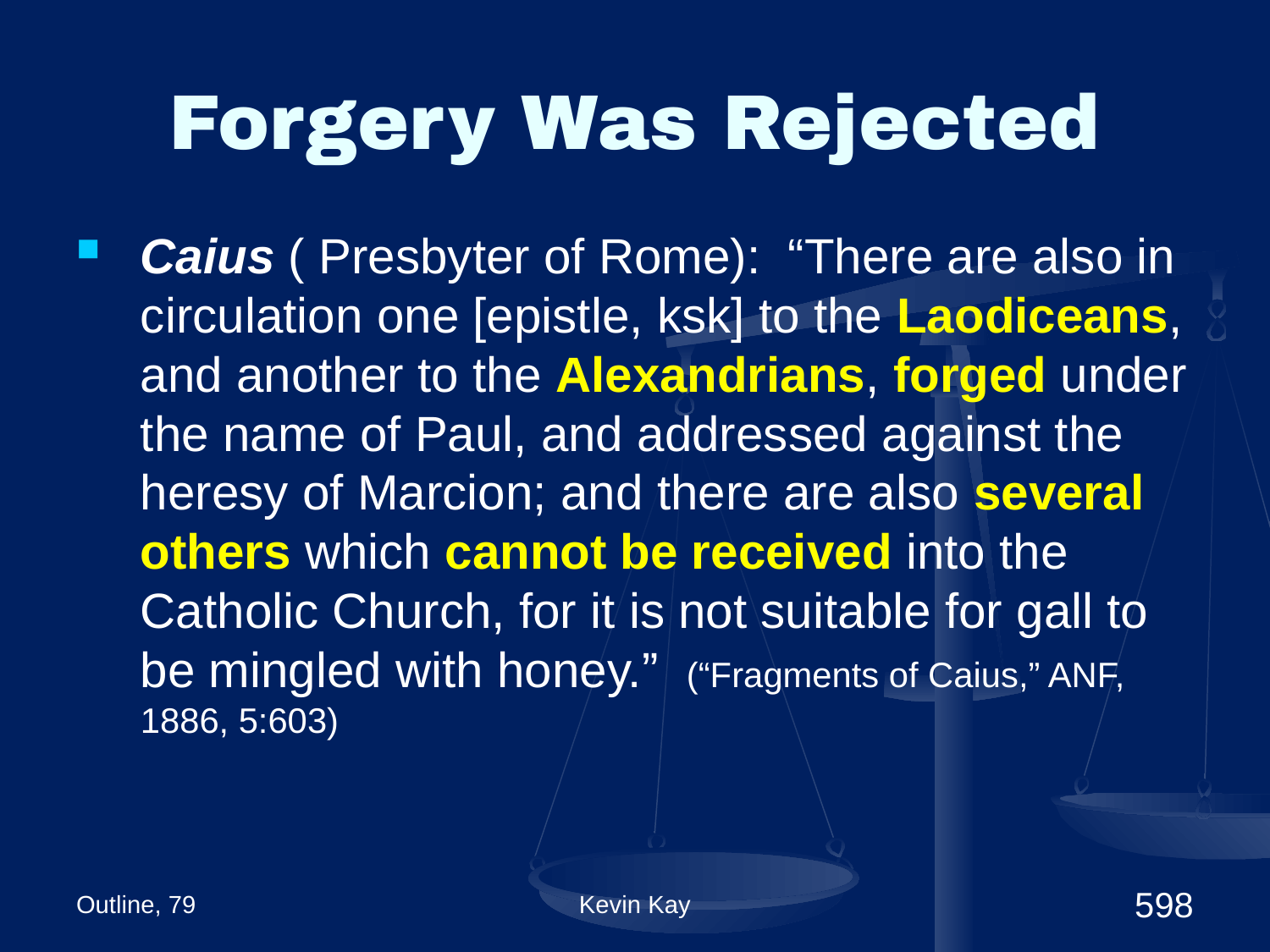

# Forgery Was Rejected
Caius ( Presbyter of Rome):  “There are also in circulation one [epistle, ksk] to the Laodiceans, and another to the Alexandrians, forged under the name of Paul, and addressed against the heresy of Marcion; and there are also several others which cannot be received into the Catholic Church, for it is not suitable for gall to be mingled with honey.”  (“Fragments of Caius,” ANF, 1886, 5:603)
Outline, 79
Kevin Kay
598